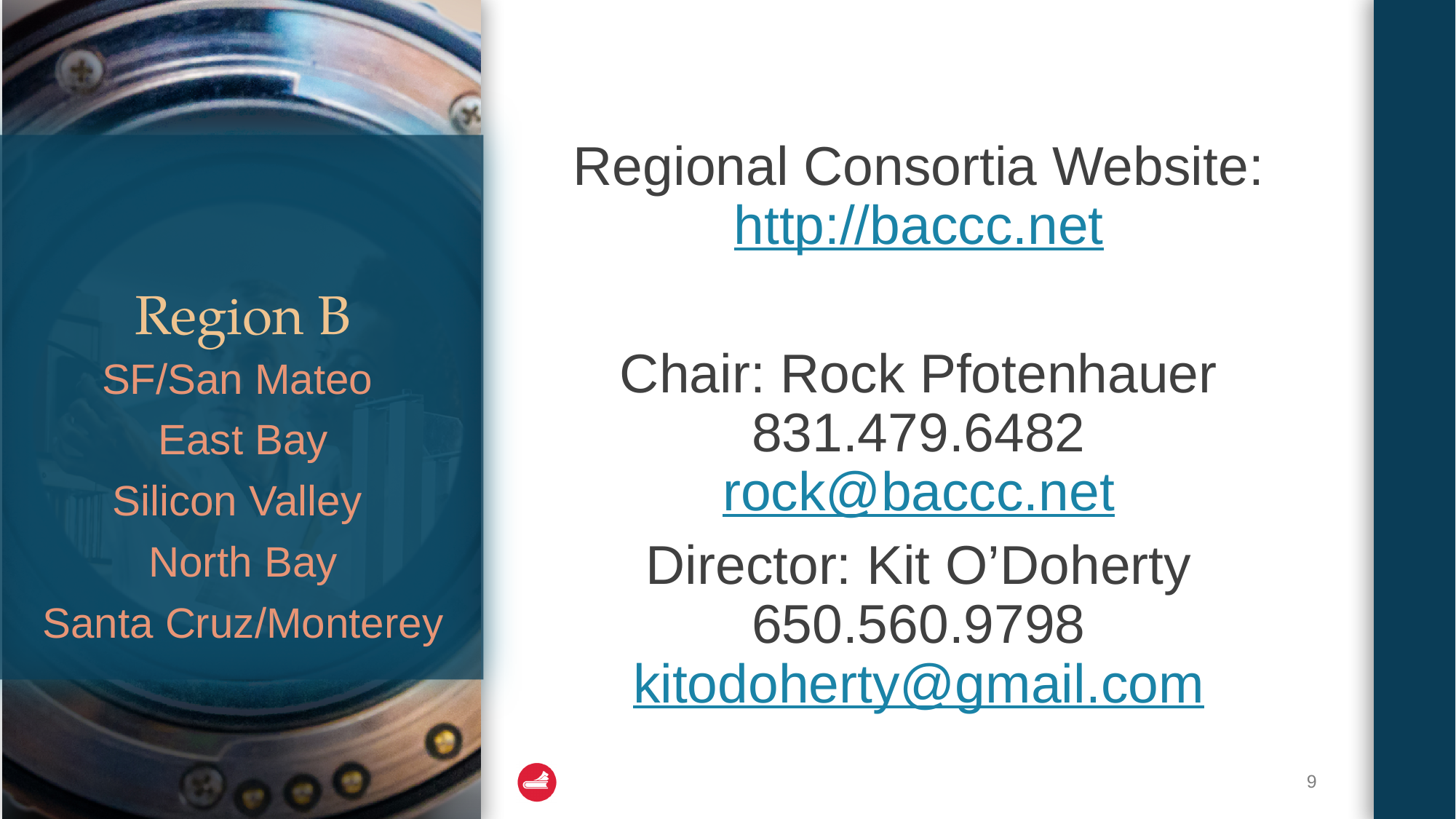

Regional Consortia Website:
http://baccc.net

Chair: Rock Pfotenhauer
831.479.6482
rock@baccc.net
Director: Kit O’Doherty
650.560.9798
kitodoherty@gmail.com

# Region B
SF/San Mateo
East Bay
Silicon Valley
North Bay
Santa Cruz/Monterey
9